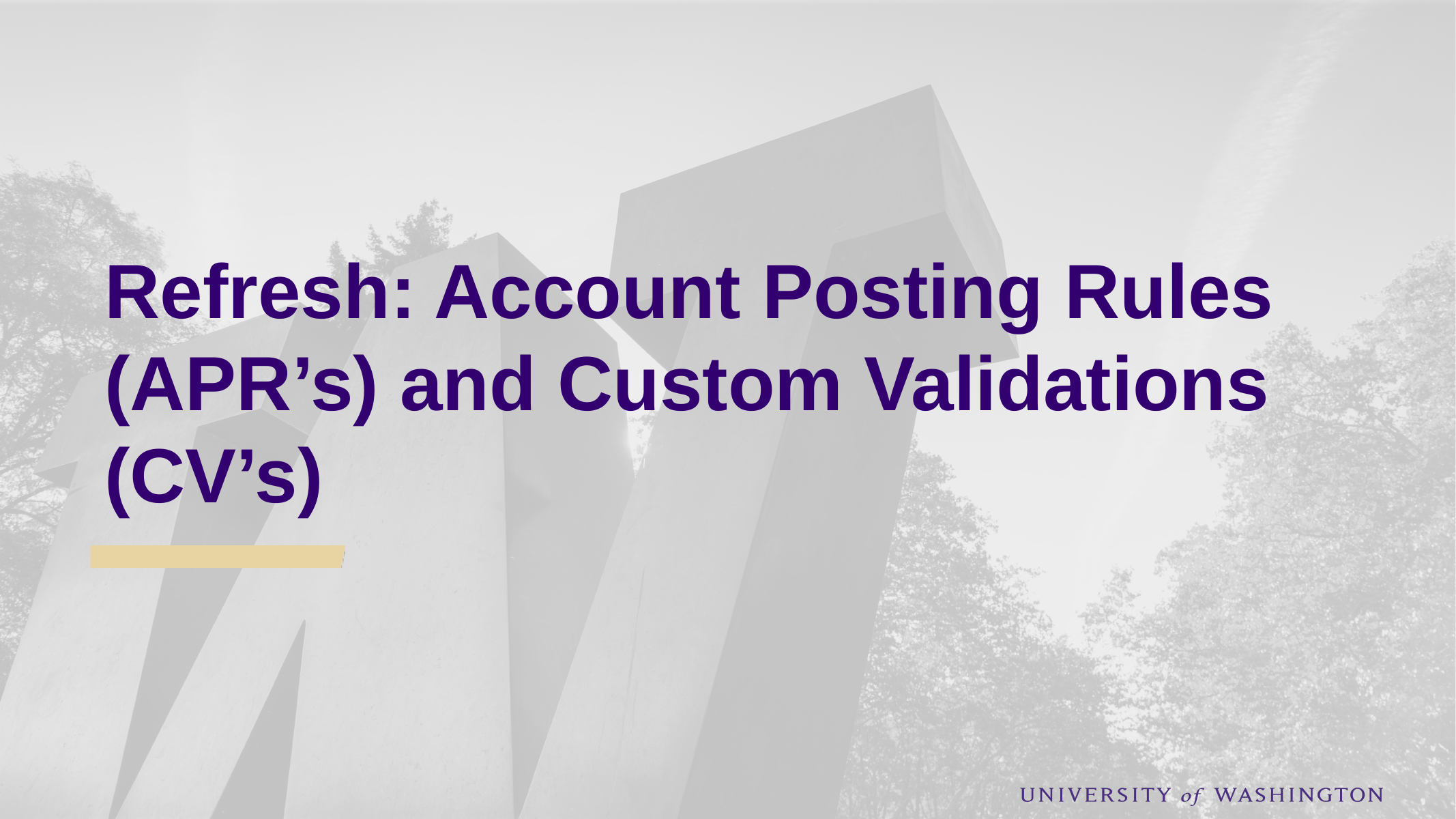

# Refresh: Account Posting Rules (APR’s) and Custom Validations (CV’s)